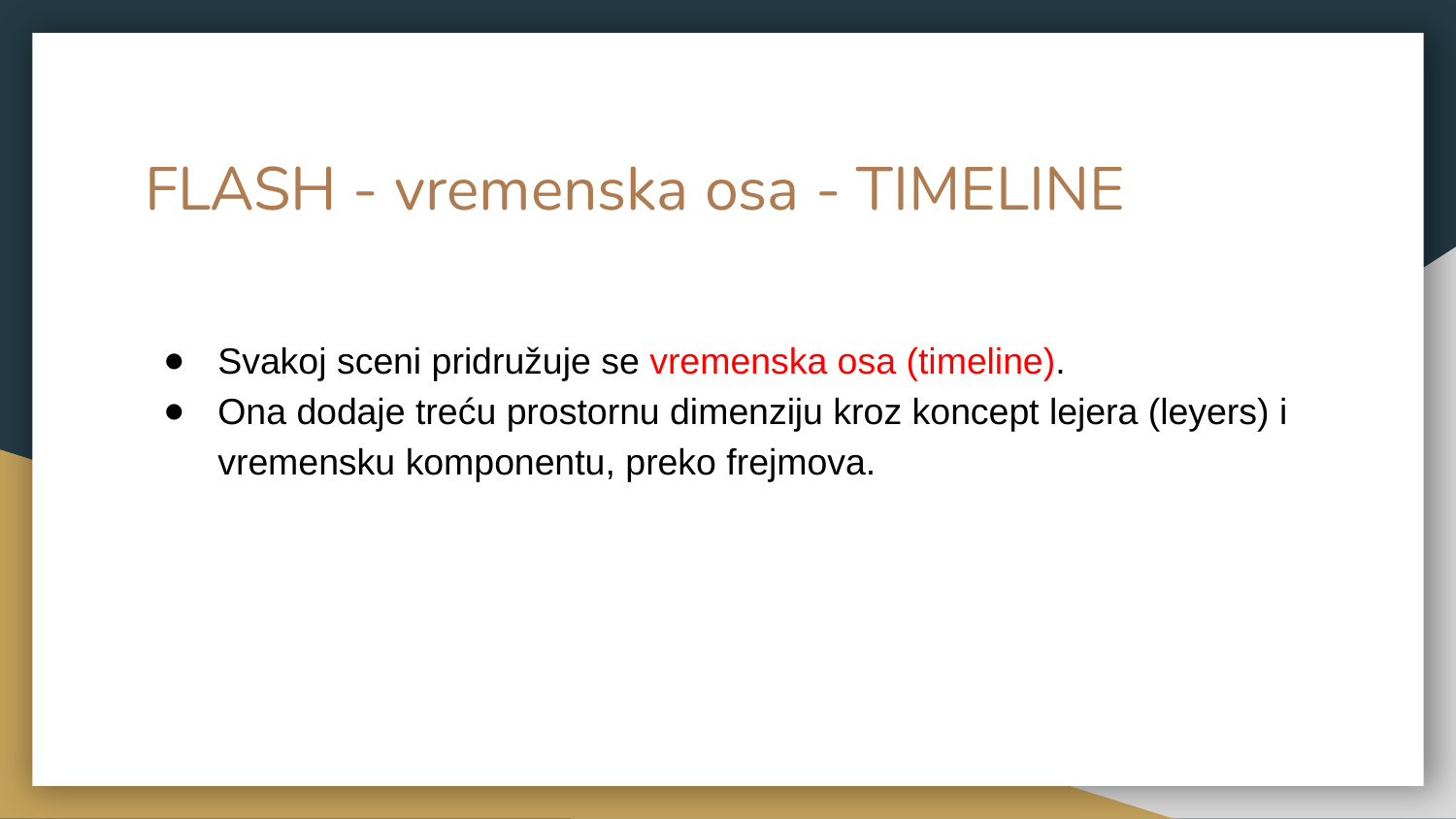

# FLASH - vremenska osa - TIMELINE
Svakoj sceni pridružuje se vremenska osa (timeline).
Ona dodaje treću prostornu dimenziju kroz koncept lejera (leyers) i vremensku komponentu, preko frejmova.